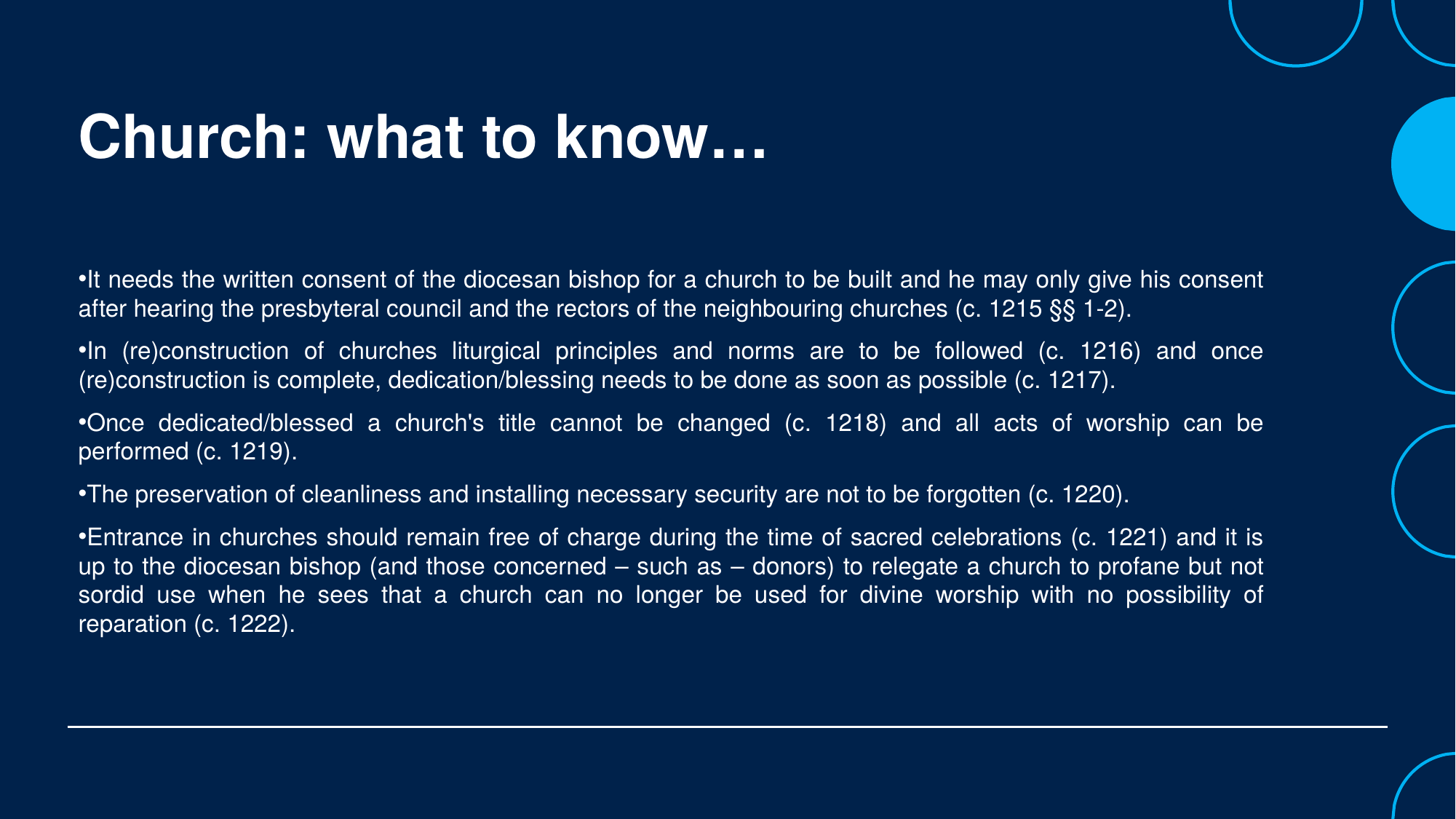

# Church: what to know…
It needs the written consent of the diocesan bishop for a church to be built and he may only give his consent after hearing the presbyteral council and the rectors of the neighbouring churches (c. 1215 §§ 1-2).
In (re)construction of churches liturgical principles and norms are to be followed (c. 1216) and once (re)construction is complete, dedication/blessing needs to be done as soon as possible (c. 1217).
Once dedicated/blessed a church's title cannot be changed (c. 1218) and all acts of worship can be performed (c. 1219).
The preservation of cleanliness and installing necessary security are not to be forgotten (c. 1220).
Entrance in churches should remain free of charge during the time of sacred celebrations (c. 1221) and it is up to the diocesan bishop (and those concerned – such as – donors) to relegate a church to profane but not sordid use when he sees that a church can no longer be used for divine worship with no possibility of reparation (c. 1222).